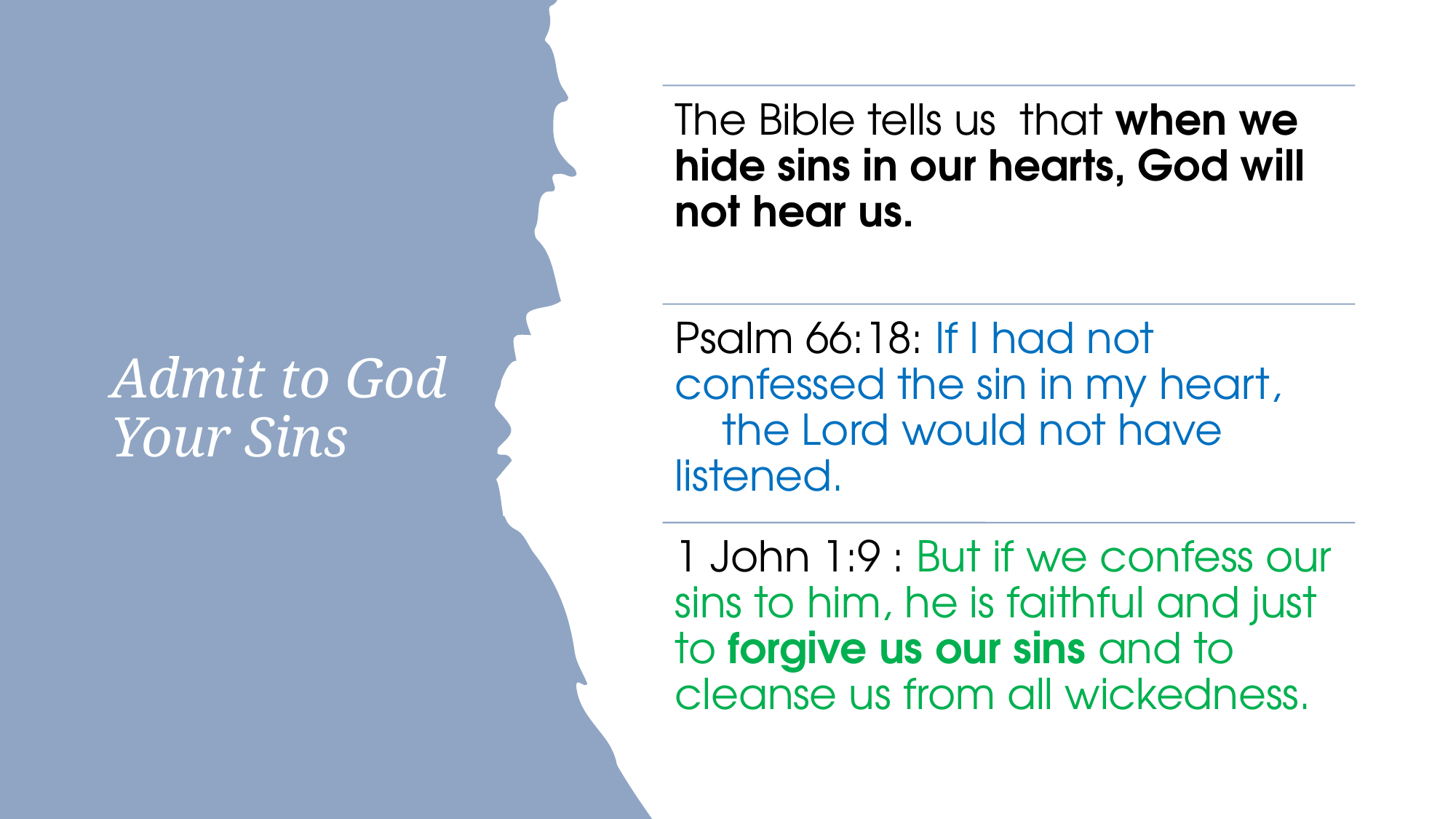

# Admit to God Your Sins
The Bible tells us  that when we hide sins in our hearts, God will not hear us.
Psalm 66:18: If I had not confessed the sin in my heart,
    the Lord would not have listened.
1 John 1:9 : But if we confess our sins to him, he is faithful and just to forgive us our sins and to cleanse us from all wickedness.